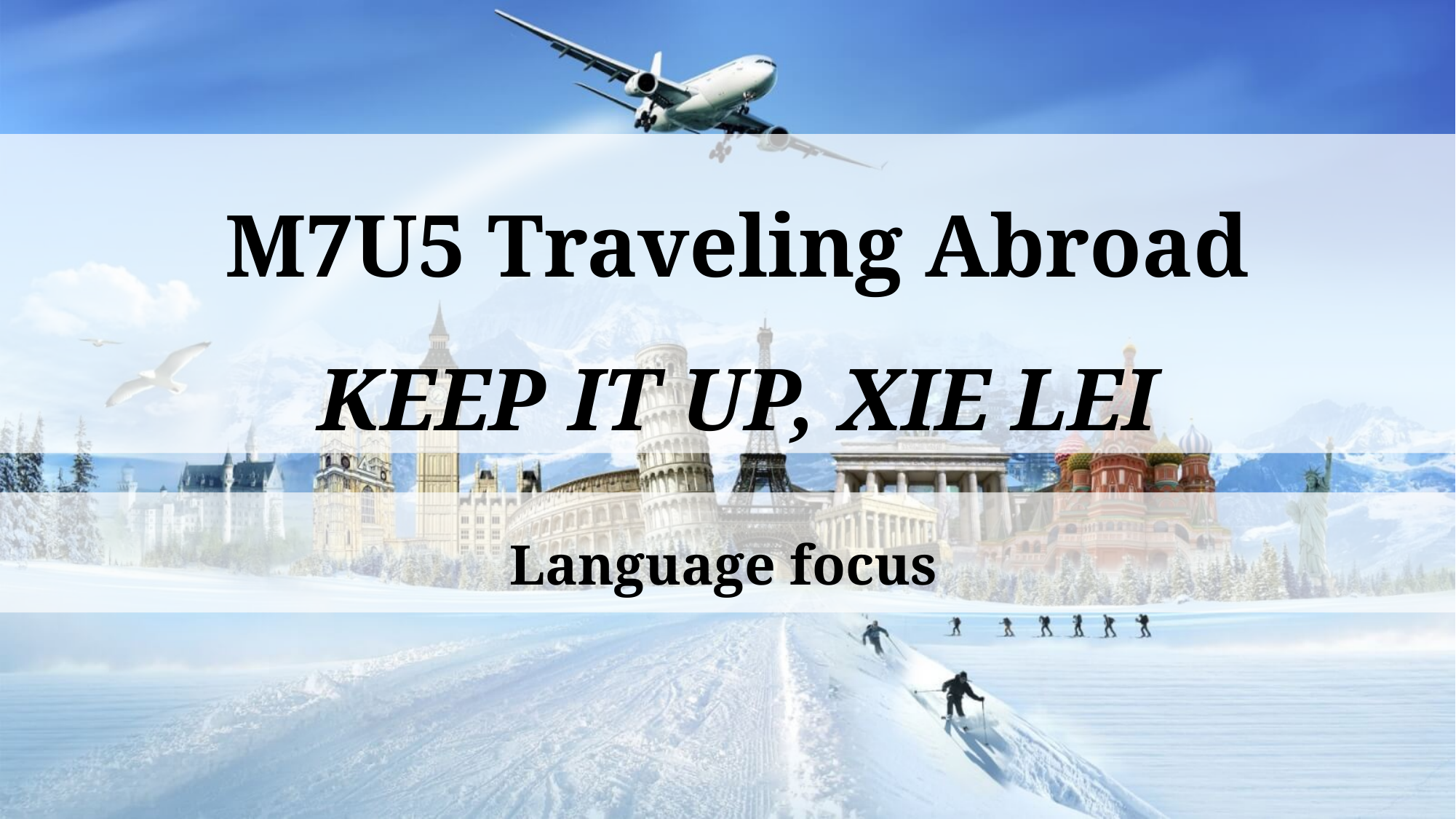

# M7U5 Traveling Abroad KEEP IT UP, XIE LEI
Language focus